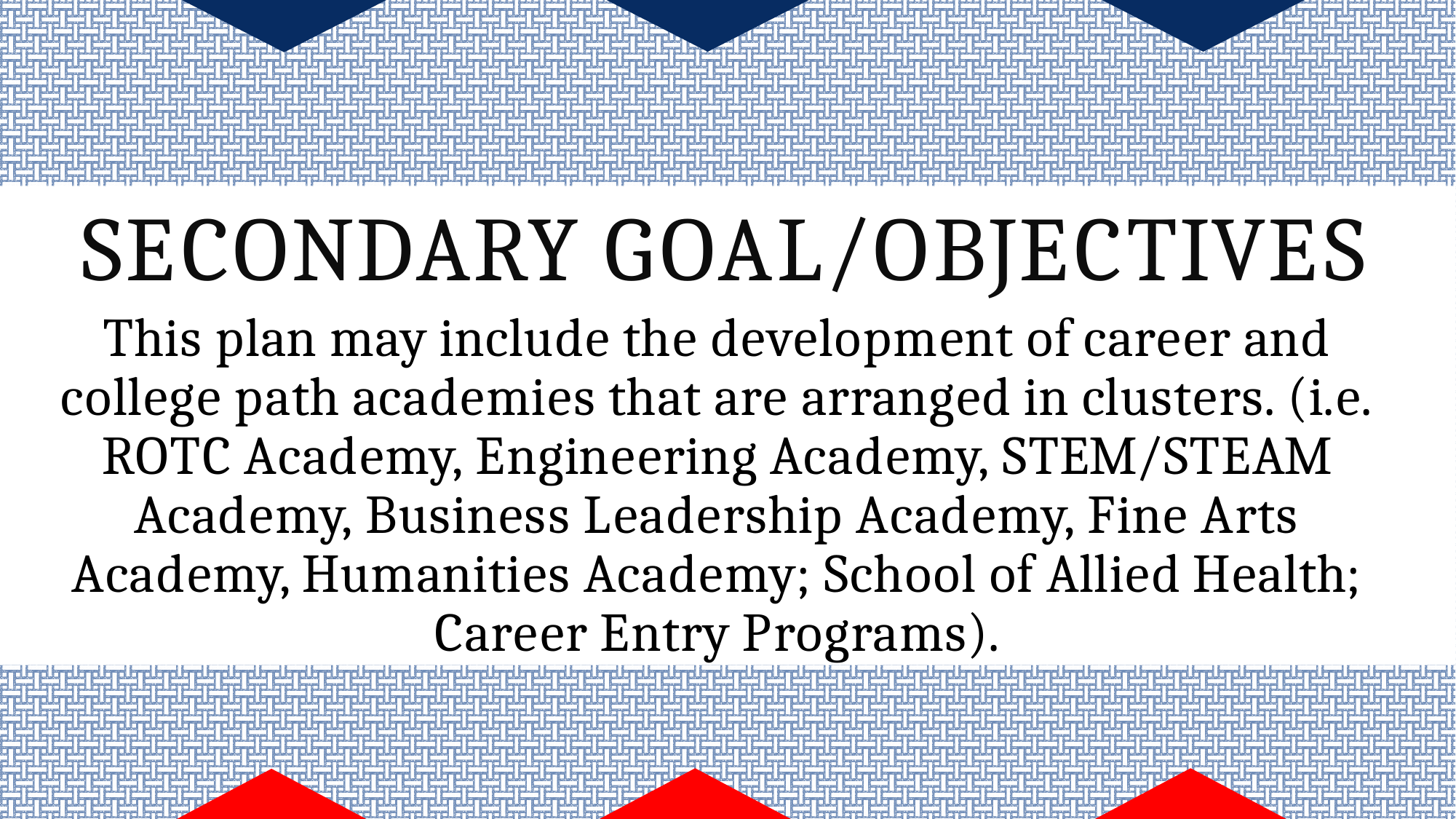

# Secondary goal/Objectives

This plan may include the development of career and college path academies that are arranged in clusters. (i.e. ROTC Academy, Engineering Academy, STEM/STEAM Academy, Business Leadership Academy, Fine Arts Academy, Humanities Academy; School of Allied Health; Career Entry Programs).